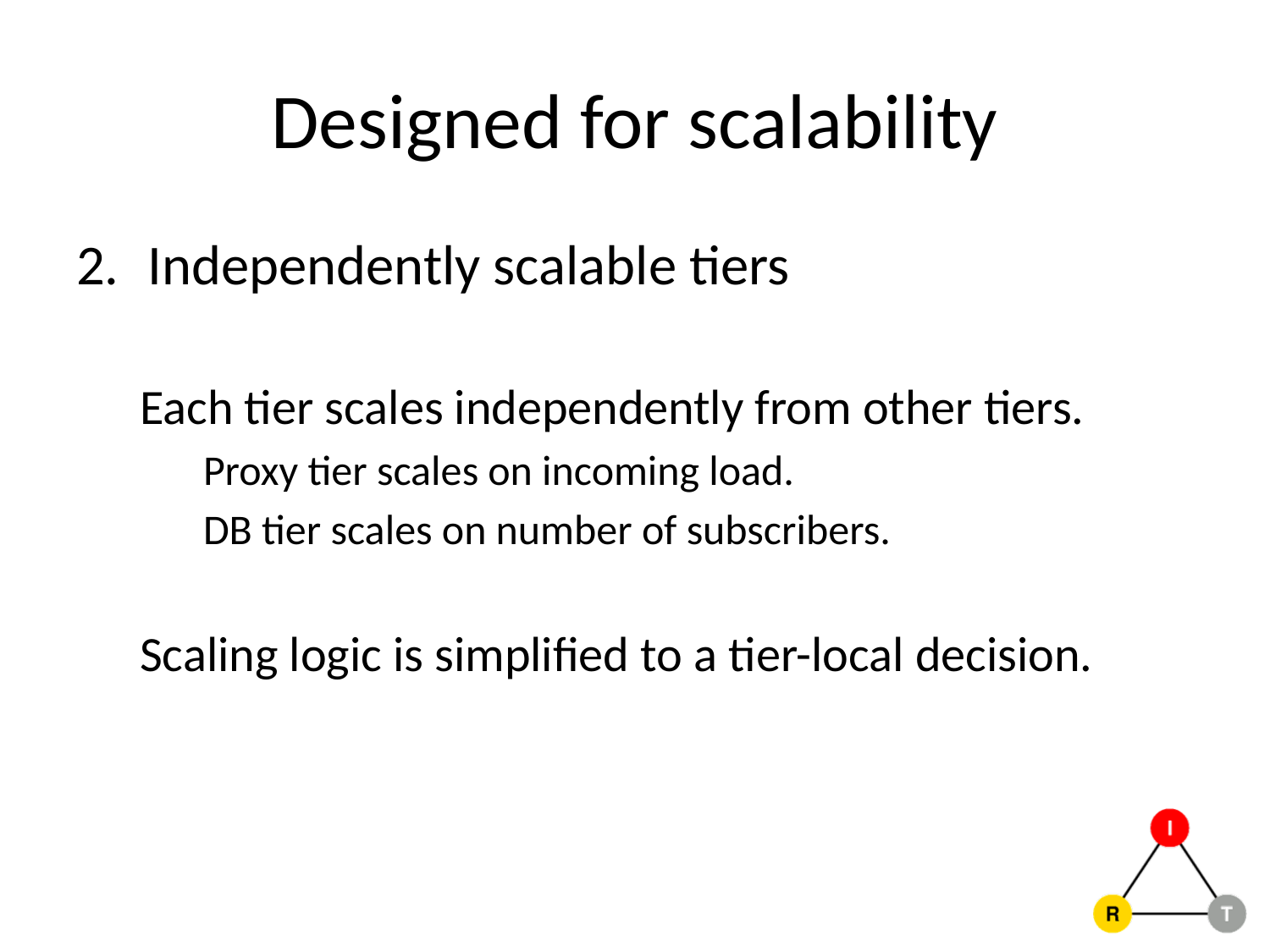

# Designed for scalability
Independently scalable tiers

Each tier scales independently from other tiers.
Proxy tier scales on incoming load.
DB tier scales on number of subscribers.

Scaling logic is simplified to a tier-local decision.